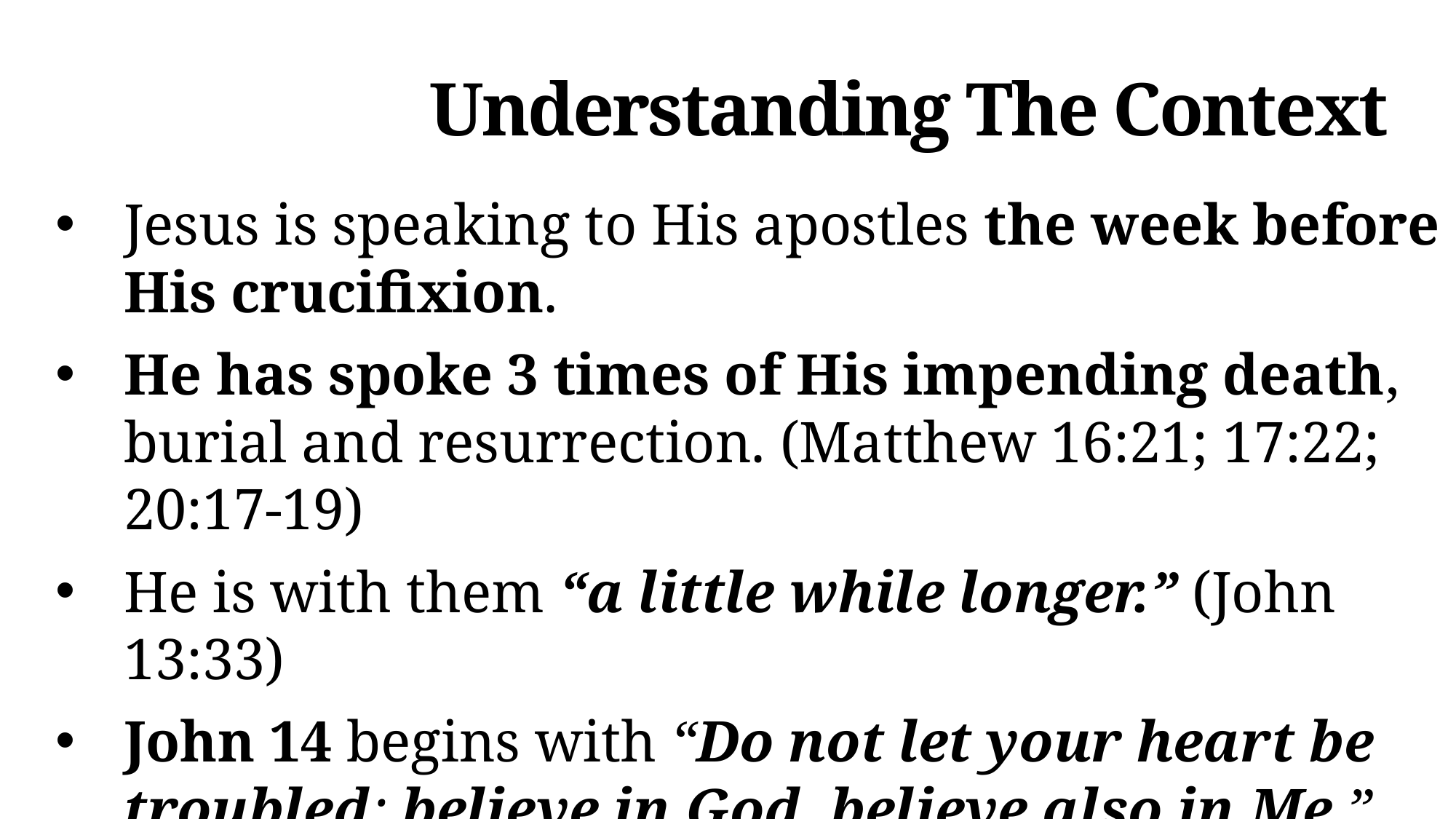

# Understanding The Context
Jesus is speaking to His apostles the week before His crucifixion.
He has spoke 3 times of His impending death, burial and resurrection. (Matthew 16:21; 17:22; 20:17-19)
He is with them “a little while longer.” (John 13:33)
John 14 begins with “Do not let your heart be troubled; believe in God, believe also in Me.”